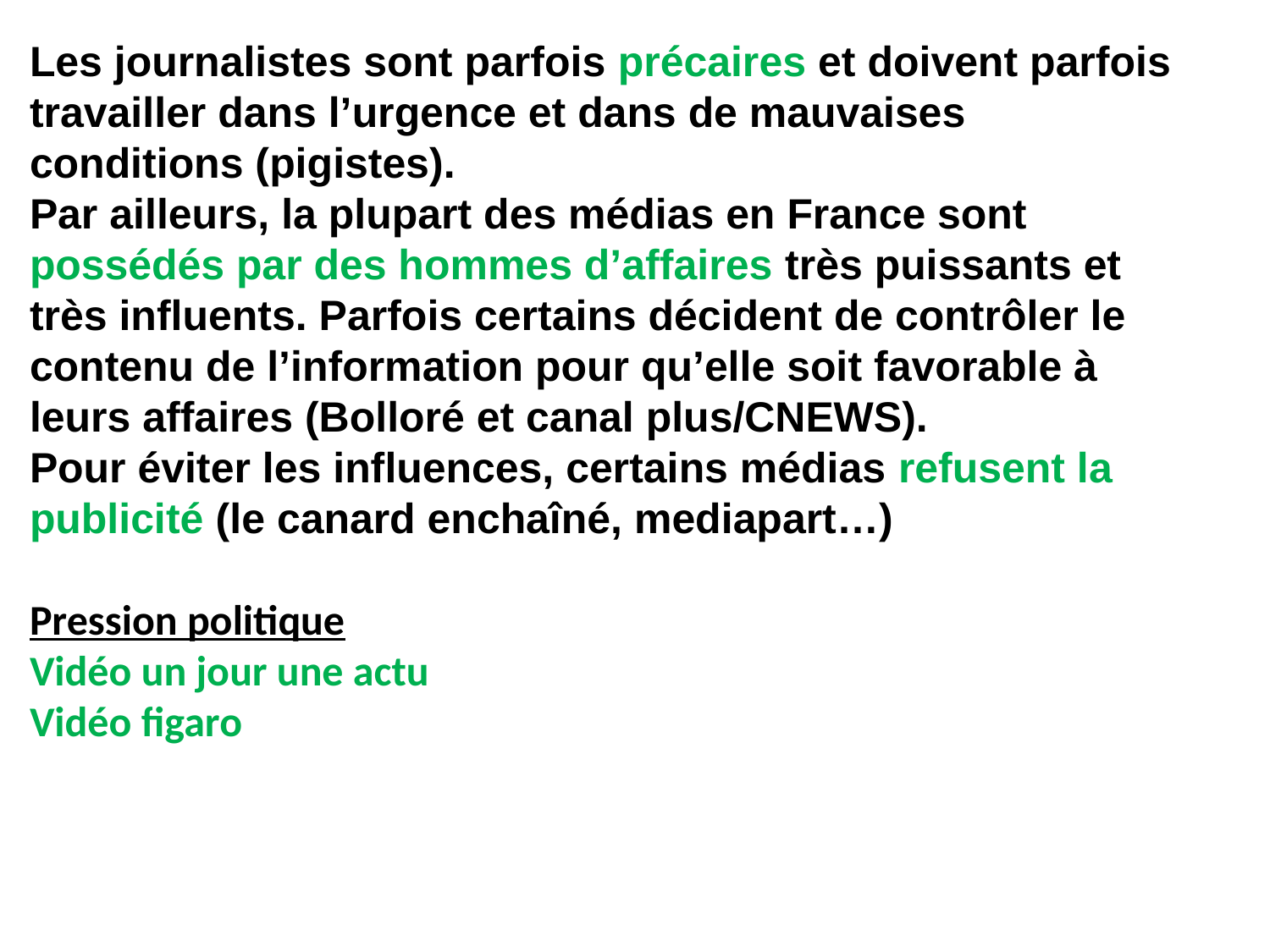

Les journalistes sont parfois précaires et doivent parfois travailler dans l’urgence et dans de mauvaises conditions (pigistes).
Par ailleurs, la plupart des médias en France sont possédés par des hommes d’affaires très puissants et très influents. Parfois certains décident de contrôler le contenu de l’information pour qu’elle soit favorable à leurs affaires (Bolloré et canal plus/CNEWS).
Pour éviter les influences, certains médias refusent la publicité (le canard enchaîné, mediapart…)

Pression politique
Vidéo un jour une actu
Vidéo figaro